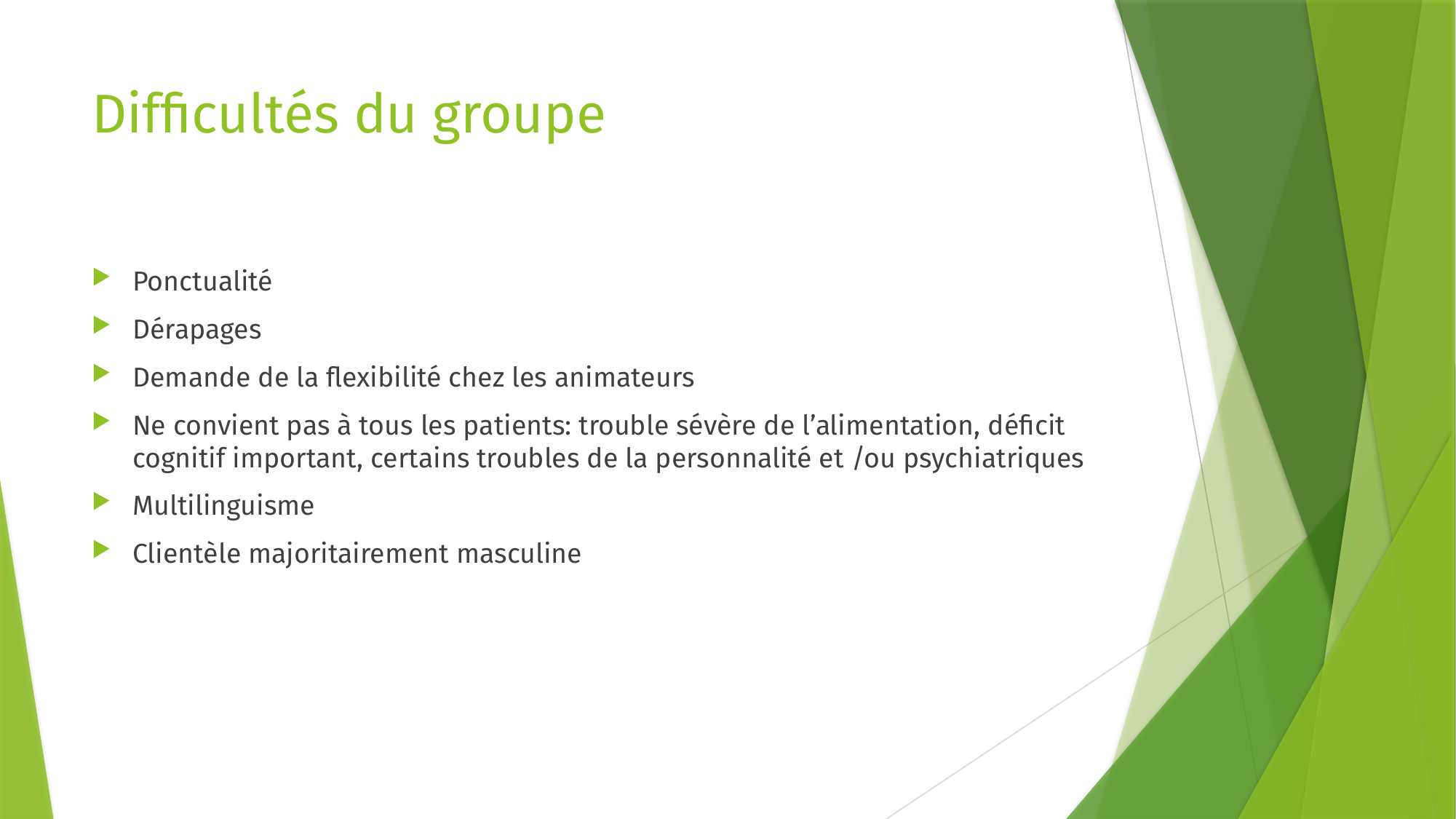

# Difficultés du groupe
Ponctualité
Dérapages
Demande de la flexibilité chez les animateurs
Ne convient pas à tous les patients: trouble sévère de l’alimentation, déficit cognitif important, certains troubles de la personnalité et /ou psychiatriques
Multilinguisme
Clientèle majoritairement masculine